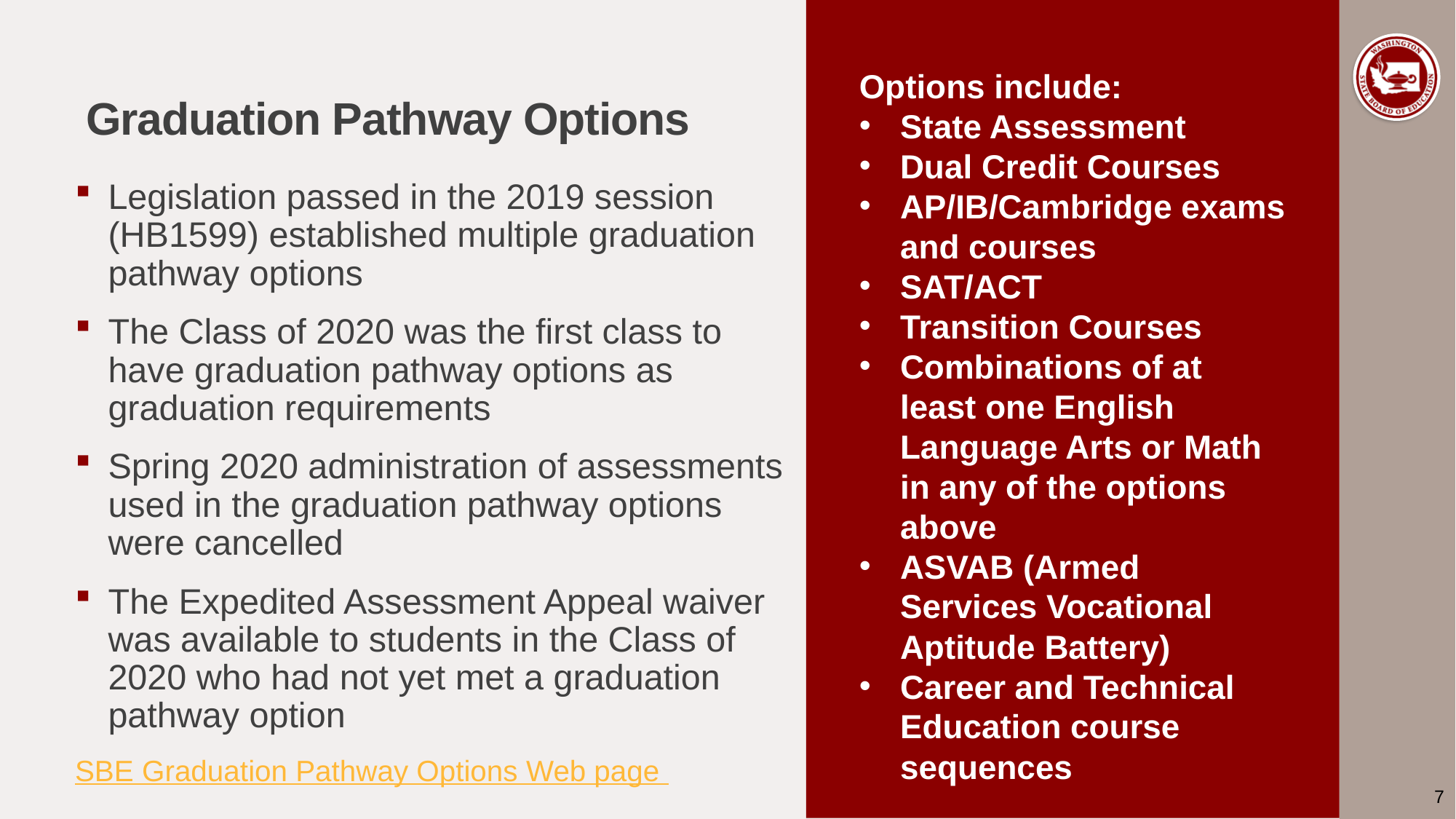

# Graduation Pathway Options
Options include:
State Assessment
Dual Credit Courses
AP/IB/Cambridge exams and courses
SAT/ACT
Transition Courses
Combinations of at least one English Language Arts or Math in any of the options above
ASVAB (Armed Services Vocational Aptitude Battery)
Career and Technical Education course sequences
Legislation passed in the 2019 session (HB1599) established multiple graduation pathway options
The Class of 2020 was the first class to have graduation pathway options as graduation requirements
Spring 2020 administration of assessments used in the graduation pathway options were cancelled
The Expedited Assessment Appeal waiver was available to students in the Class of 2020 who had not yet met a graduation pathway option
SBE Graduation Pathway Options Web page
7